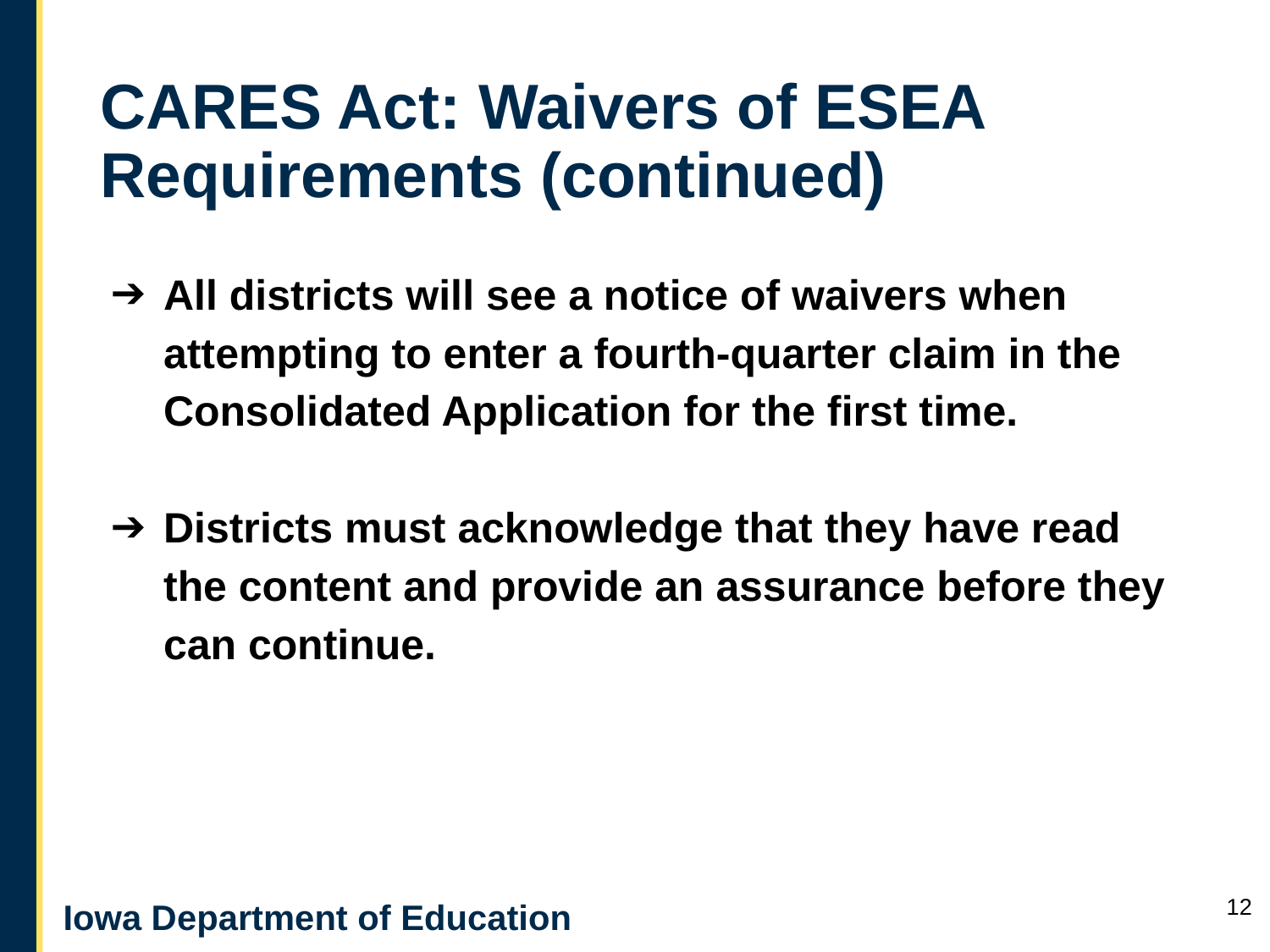

# CARES Act: Waivers of ESEA Requirements (continued)
All districts will see a notice of waivers when attempting to enter a fourth-quarter claim in the Consolidated Application for the first time.

Districts must acknowledge that they have read the content and provide an assurance before they can continue.

12